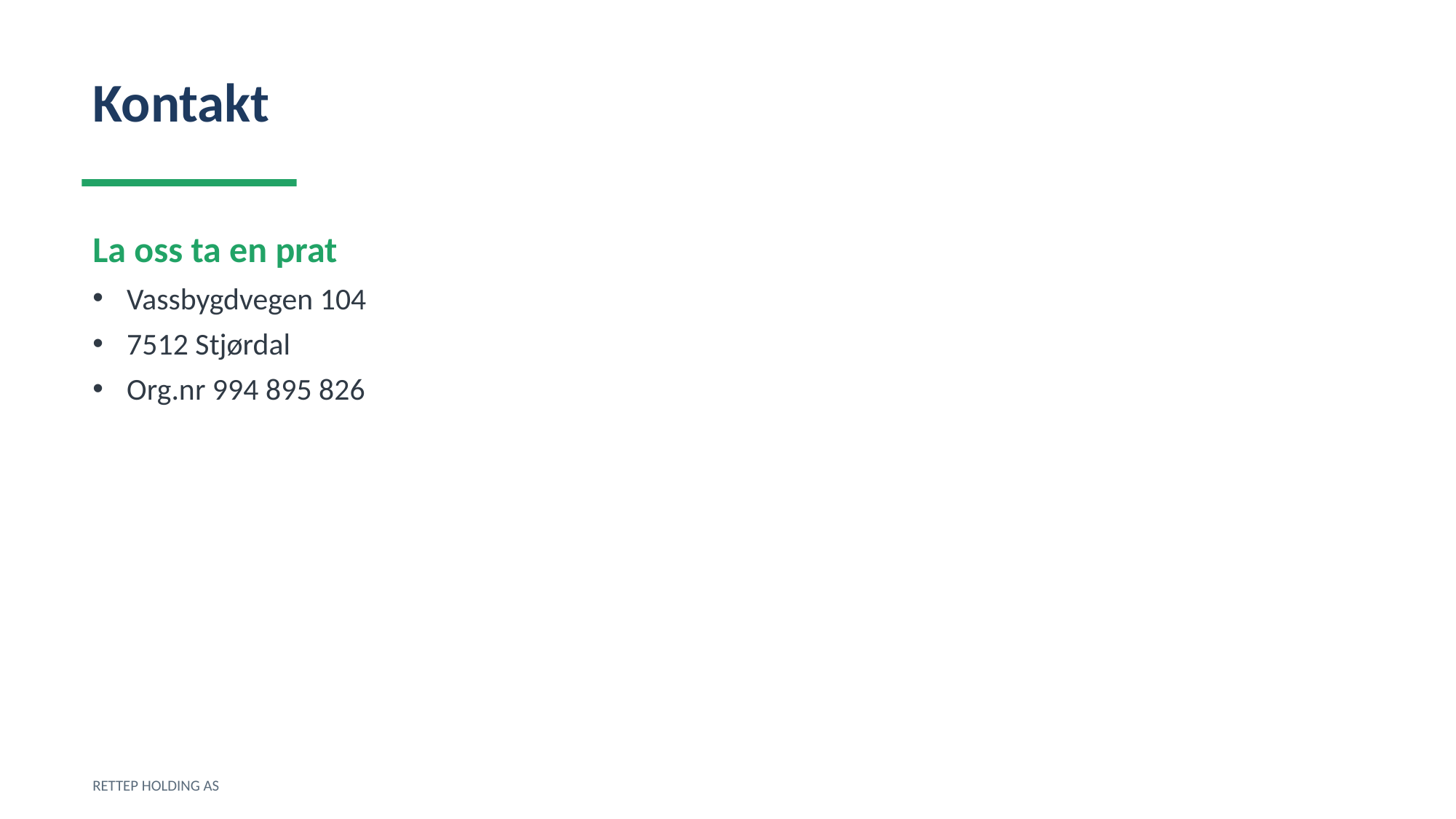

Kontakt

La oss ta en prat
Vassbygdvegen 104
7512 Stjørdal
Org.nr 994 895 826
RETTEP HOLDING AS